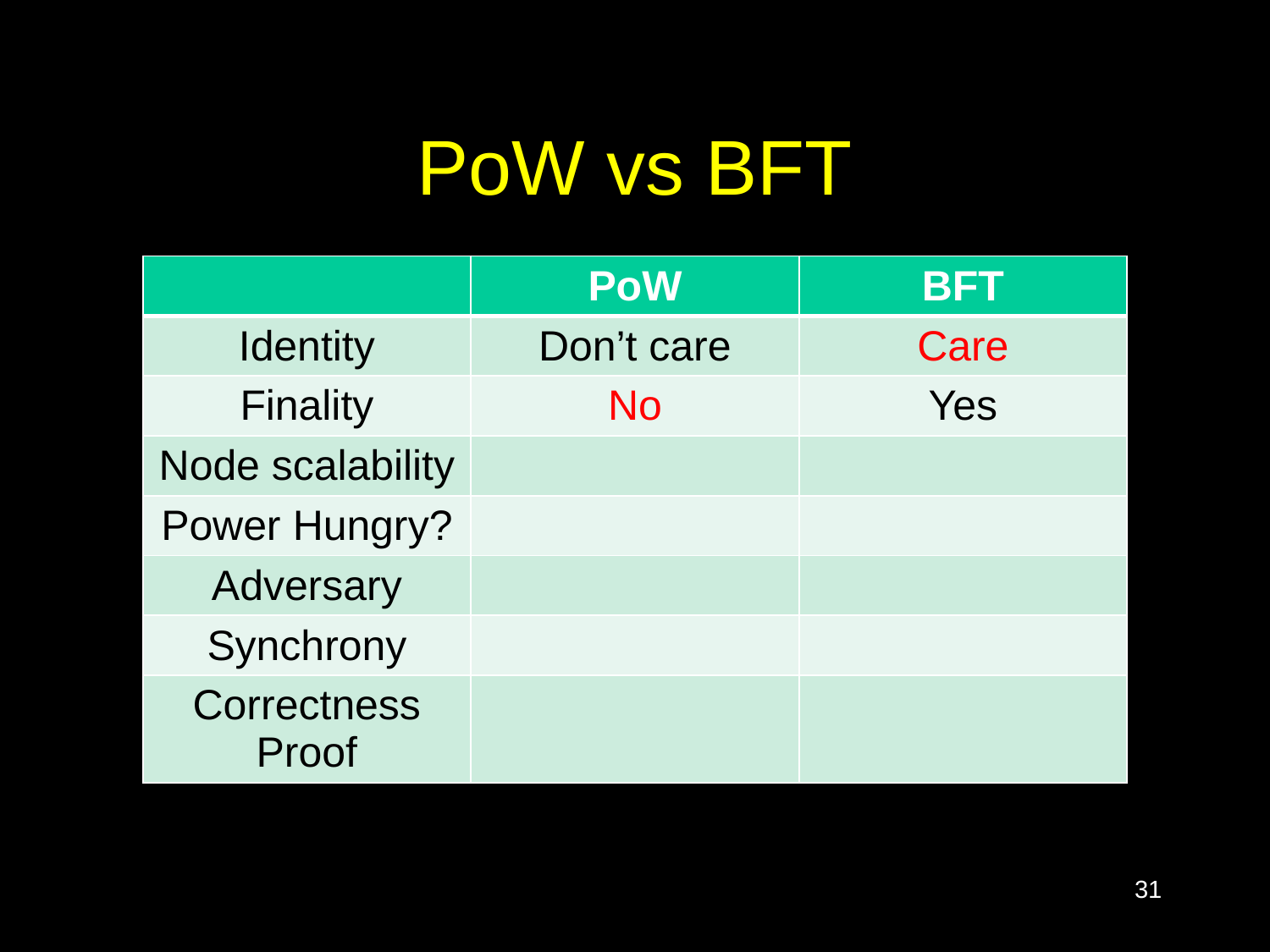

# PoW vs BFT
|  | PoW | BFT |
| --- | --- | --- |
| Identity | Don’t care | Care |
| Finality | No | Yes |
| Node scalability |  |  |
| Power Hungry? |  |  |
| Adversary |  |  |
| Synchrony |  |  |
| Correctness Proof |  |  |
31